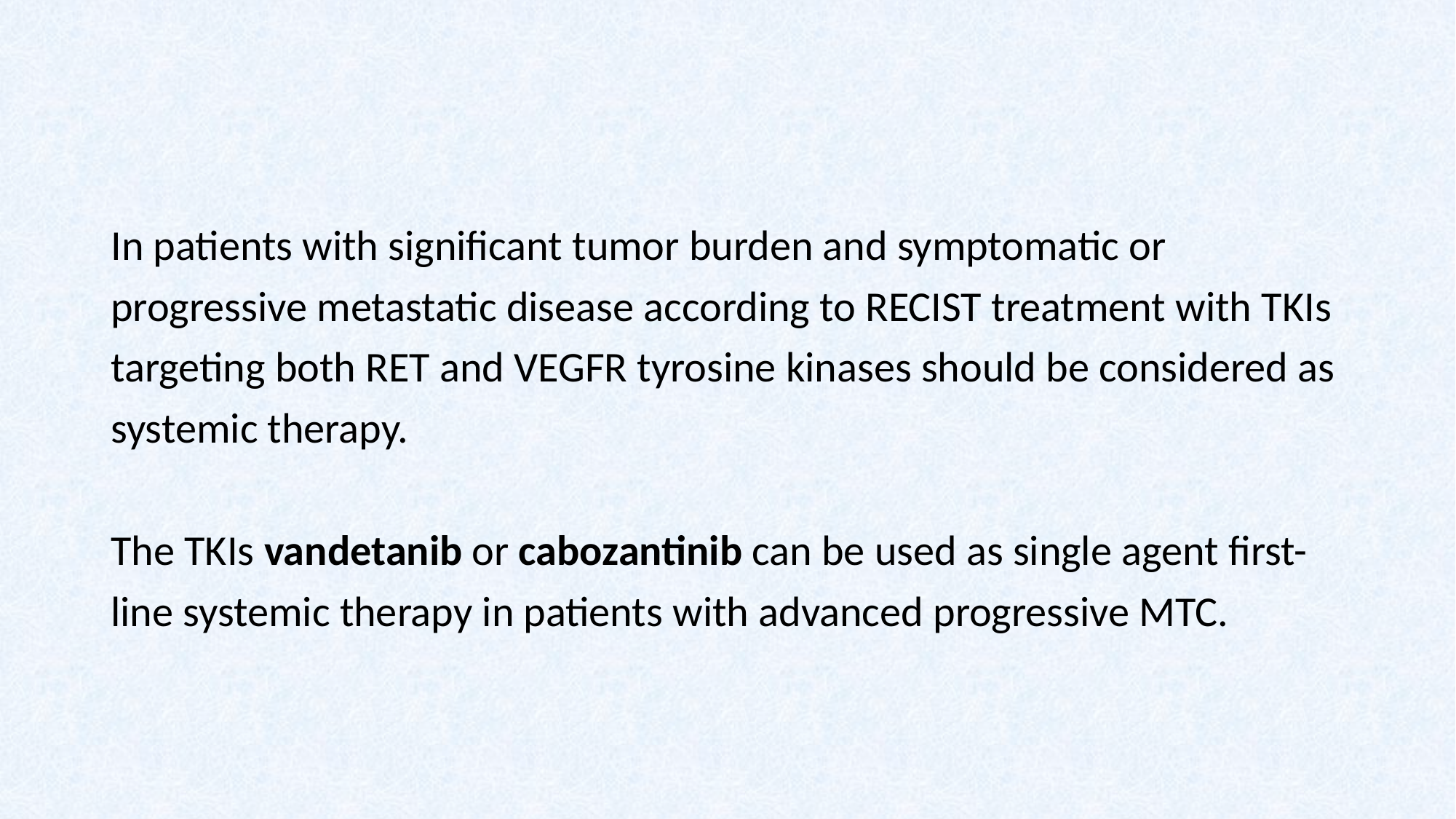

#
In patients with significant tumor burden and symptomatic or
progressive metastatic disease according to RECIST treatment with TKIs
targeting both RET and VEGFR tyrosine kinases should be considered as
systemic therapy.

The TKIs vandetanib or cabozantinib can be used as single agent first-
line systemic therapy in patients with advanced progressive MTC.